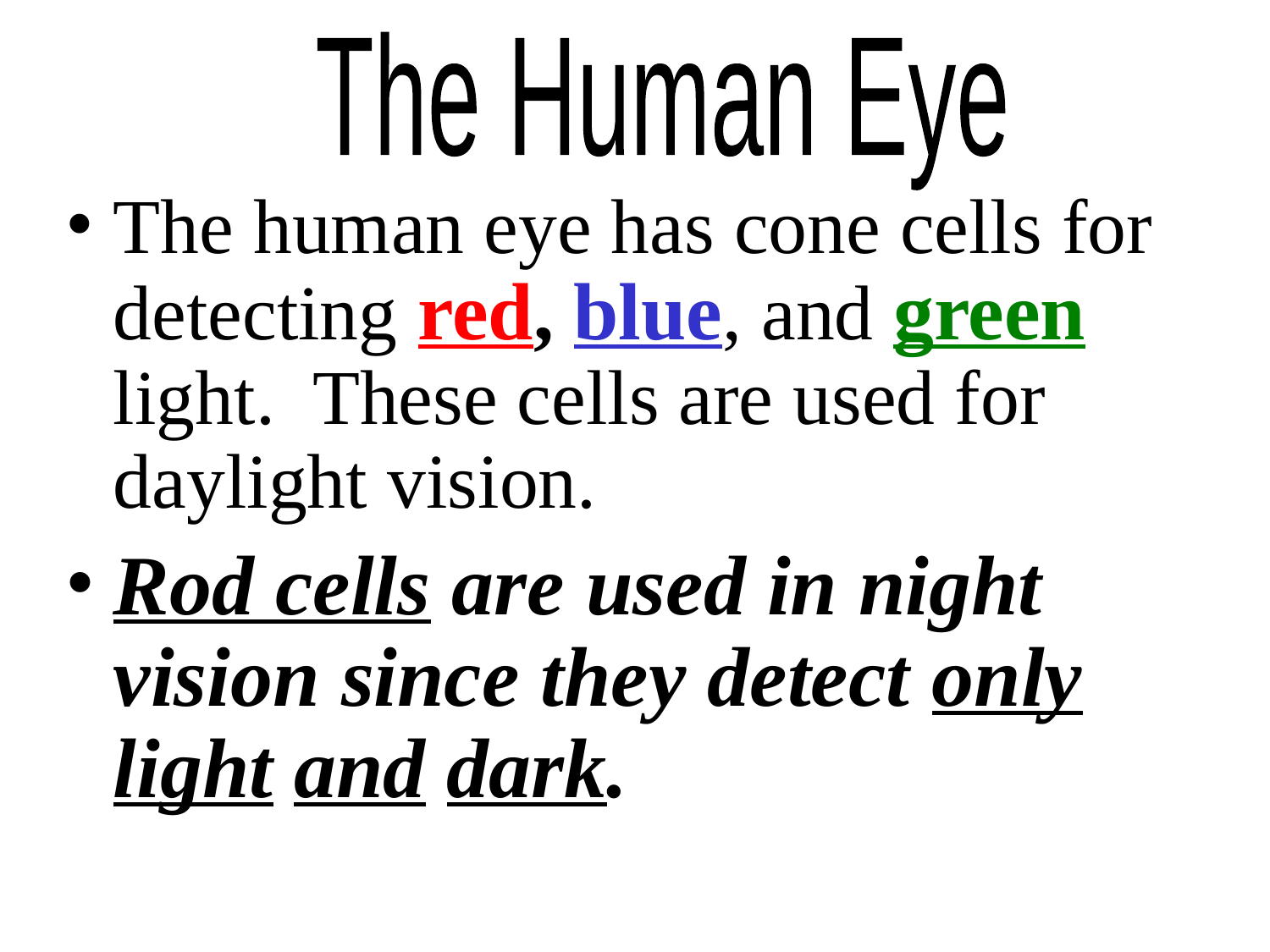

The Human Eye
The human eye has cone cells for detecting red, blue, and green light.  These cells are used for daylight vision.
Rod cells are used in night vision since they detect only light and dark.